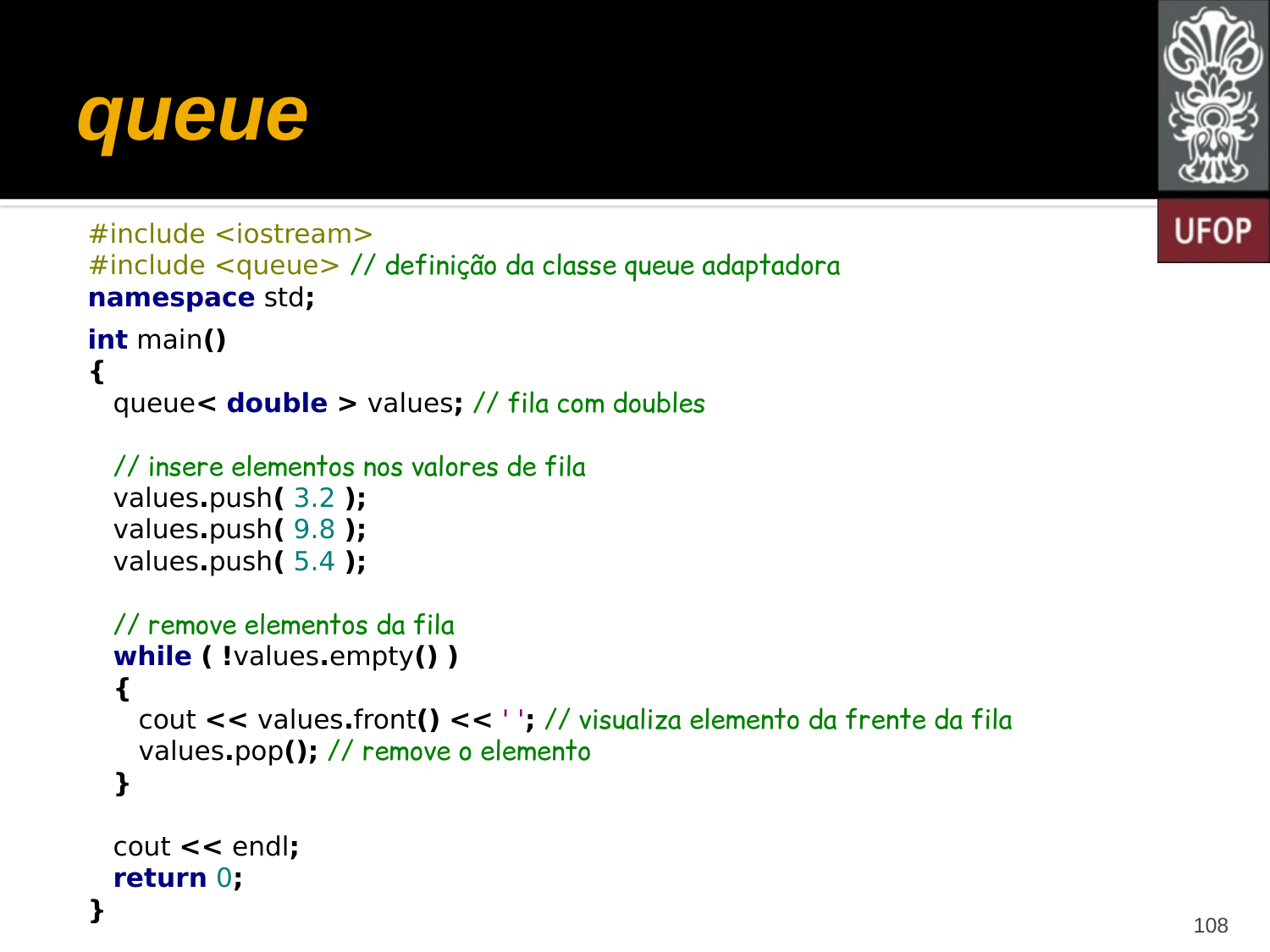

# queue
#include <iostream>
#include <queue> // definição da classe queue adaptadora
namespace std;

int main()
{
   queue< double > values; // fila com doubles

   // insere elementos nos valores de fila
   values.push( 3.2 );
   values.push( 9.8 );
   values.push( 5.4 );

   // remove elementos da fila
   while ( !values.empty() )
   {
      cout << values.front() << ' '; // visualiza elemento da frente da fila
      values.pop(); // remove o elemento
   }

   cout << endl;
   return 0;
}
108